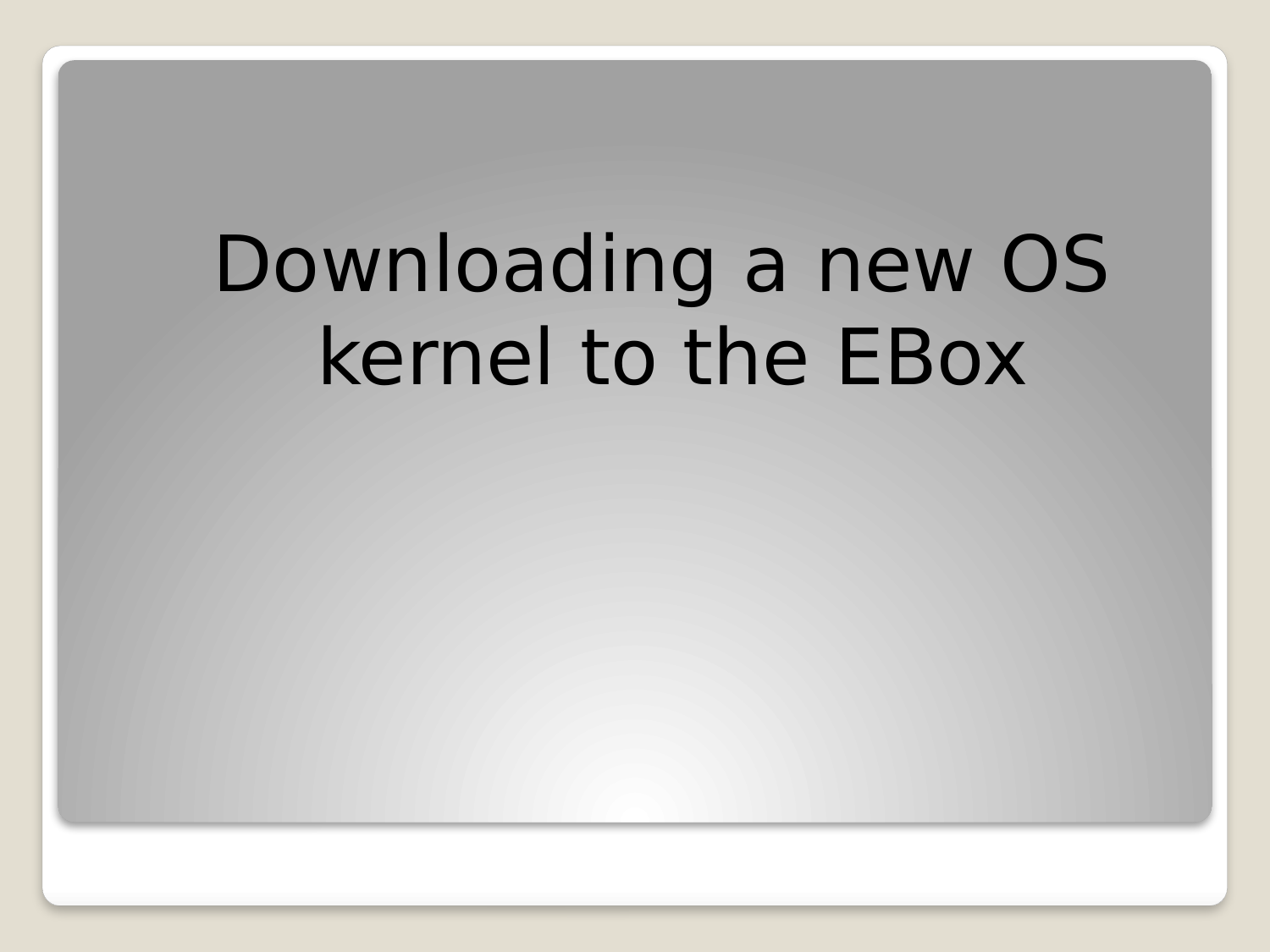

Downloading a new OS kernel to the EBox